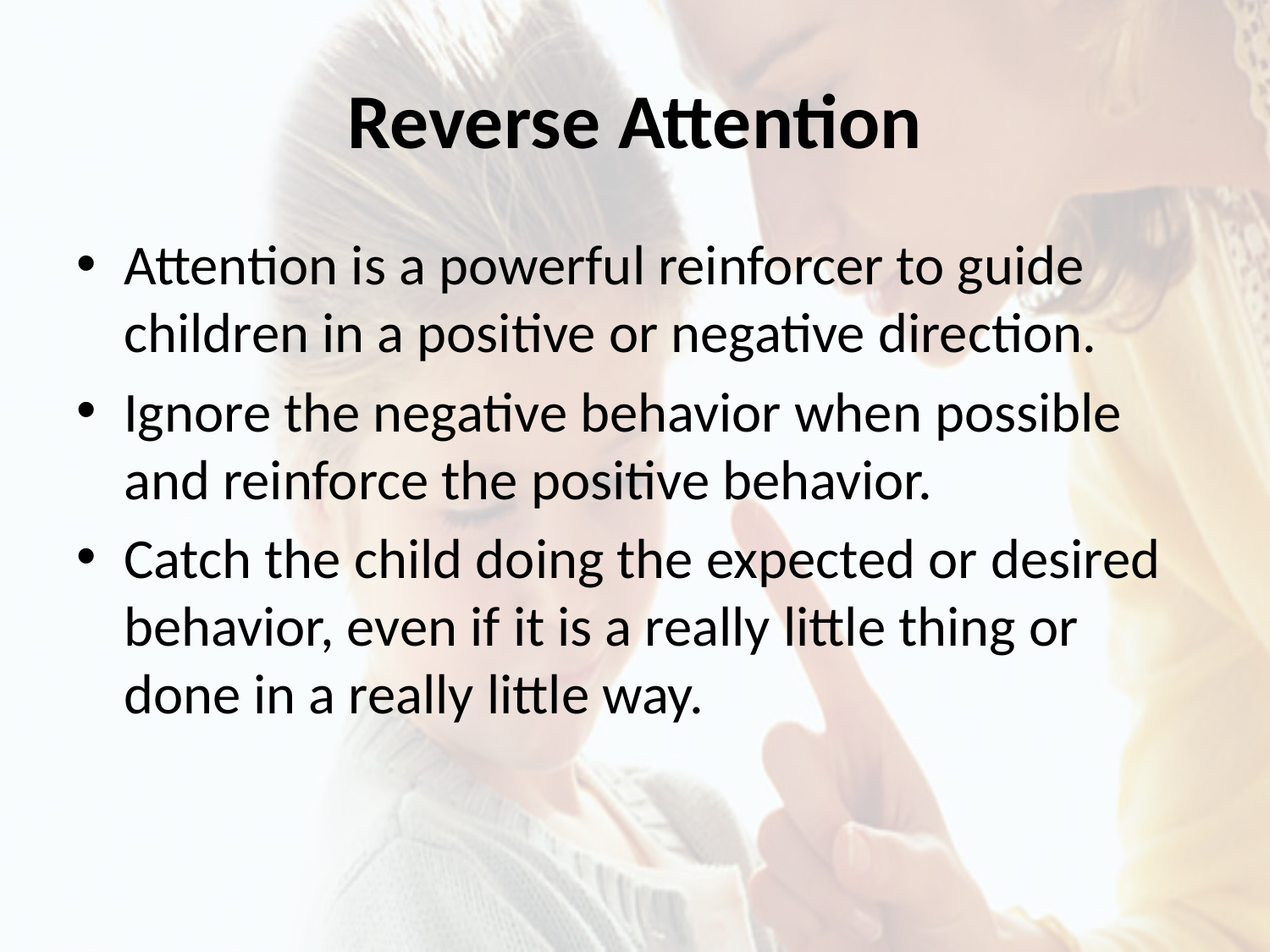

# Reverse Attention
Attention is a powerful reinforcer to guide children in a positive or negative direction.
Ignore the negative behavior when possible and reinforce the positive behavior.
Catch the child doing the expected or desired behavior, even if it is a really little thing or done in a really little way.